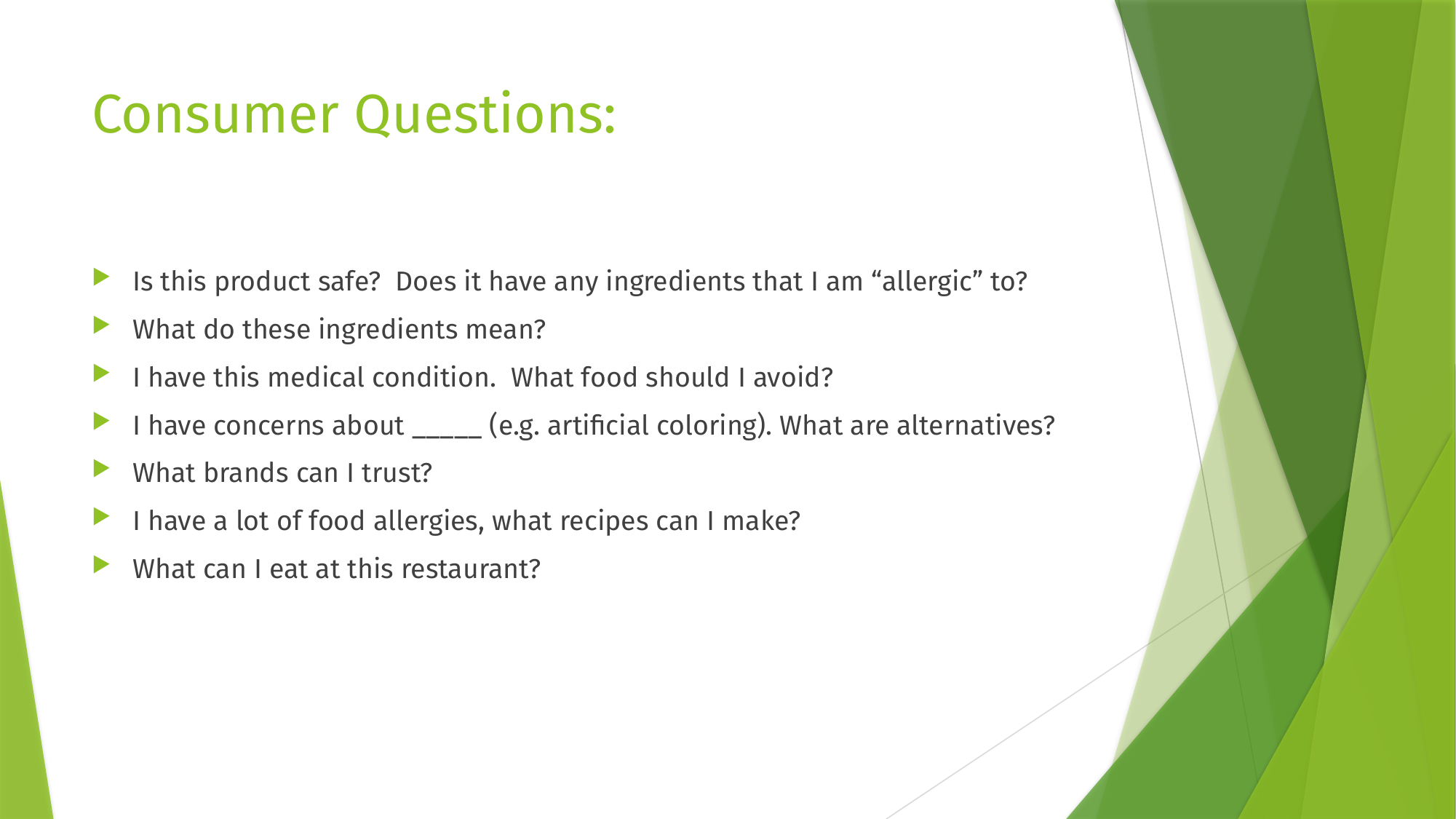

# Consumer Questions:
Is this product safe?  Does it have any ingredients that I am “allergic” to?
What do these ingredients mean?
I have this medical condition.  What food should I avoid?
I have concerns about _____ (e.g. artificial coloring). What are alternatives?
What brands can I trust?
I have a lot of food allergies, what recipes can I make?
What can I eat at this restaurant?